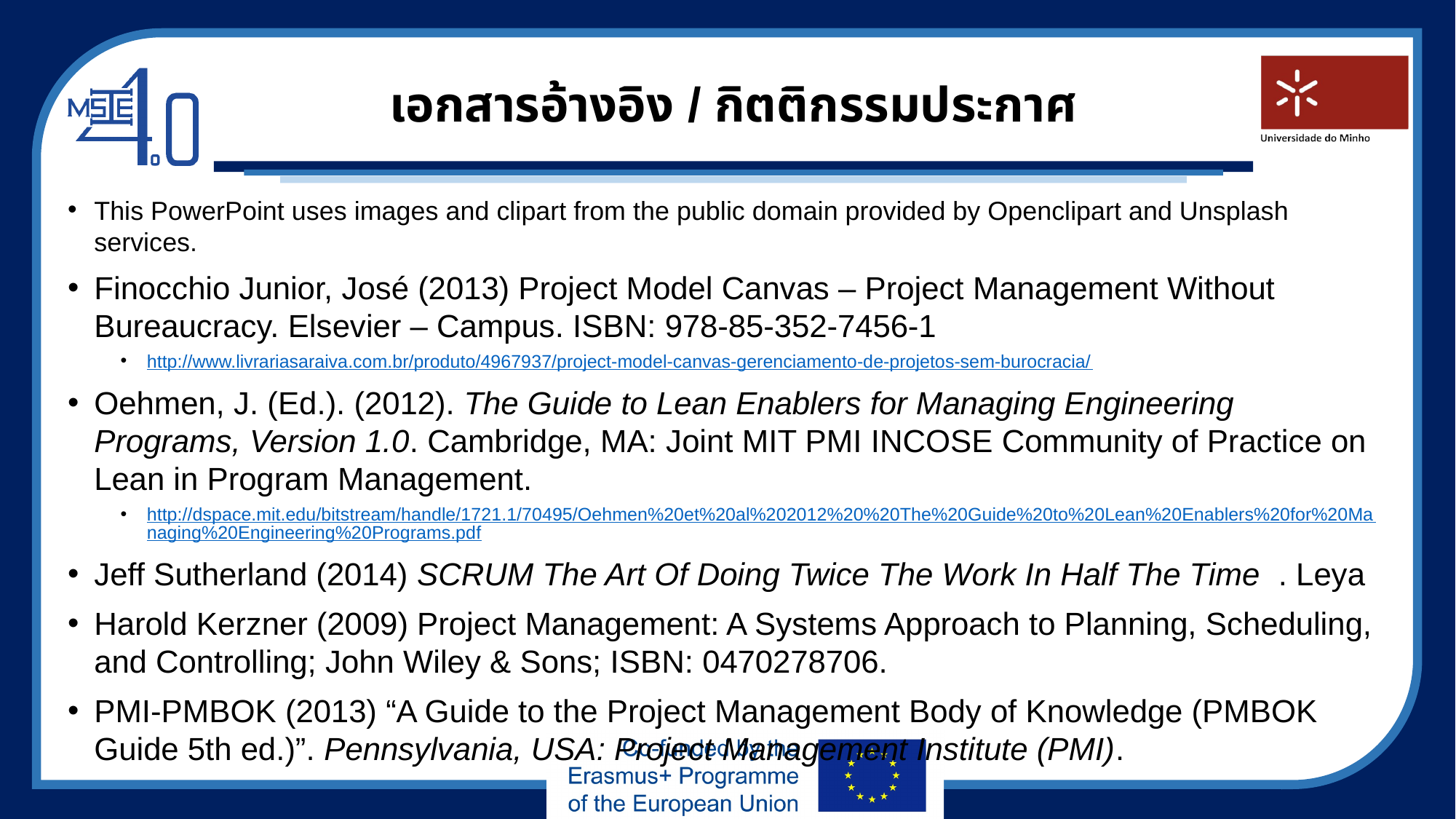

# เอกสารอ้างอิง / กิตติกรรมประกาศ
This PowerPoint uses images and clipart from the public domain provided by Openclipart and Unsplash services.
Finocchio Junior, José (2013) Project Model Canvas – Project Management Without Bureaucracy. Elsevier – Campus. ISBN: 978-85-352-7456-1
http://www.livrariasaraiva.com.br/produto/4967937/project-model-canvas-gerenciamento-de-projetos-sem-burocracia/
Oehmen, J. (Ed.). (2012). The Guide to Lean Enablers for Managing Engineering Programs, Version 1.0. Cambridge, MA: Joint MIT PMI INCOSE Community of Practice on Lean in Program Management.
http://dspace.mit.edu/bitstream/handle/1721.1/70495/Oehmen%20et%20al%202012%20%20The%20Guide%20to%20Lean%20Enablers%20for%20Managing%20Engineering%20Programs.pdf
Jeff Sutherland (2014) SCRUM The Art Of Doing Twice The Work In Half The Time  . Leya
Harold Kerzner (2009) Project Management: A Systems Approach to Planning, Scheduling, and Controlling; John Wiley & Sons; ISBN: 0470278706.
PMI-PMBOK (2013) “A Guide to the Project Management Body of Knowledge (PMBOK Guide 5th ed.)”. Pennsylvania, USA: Project Management Institute (PMI).